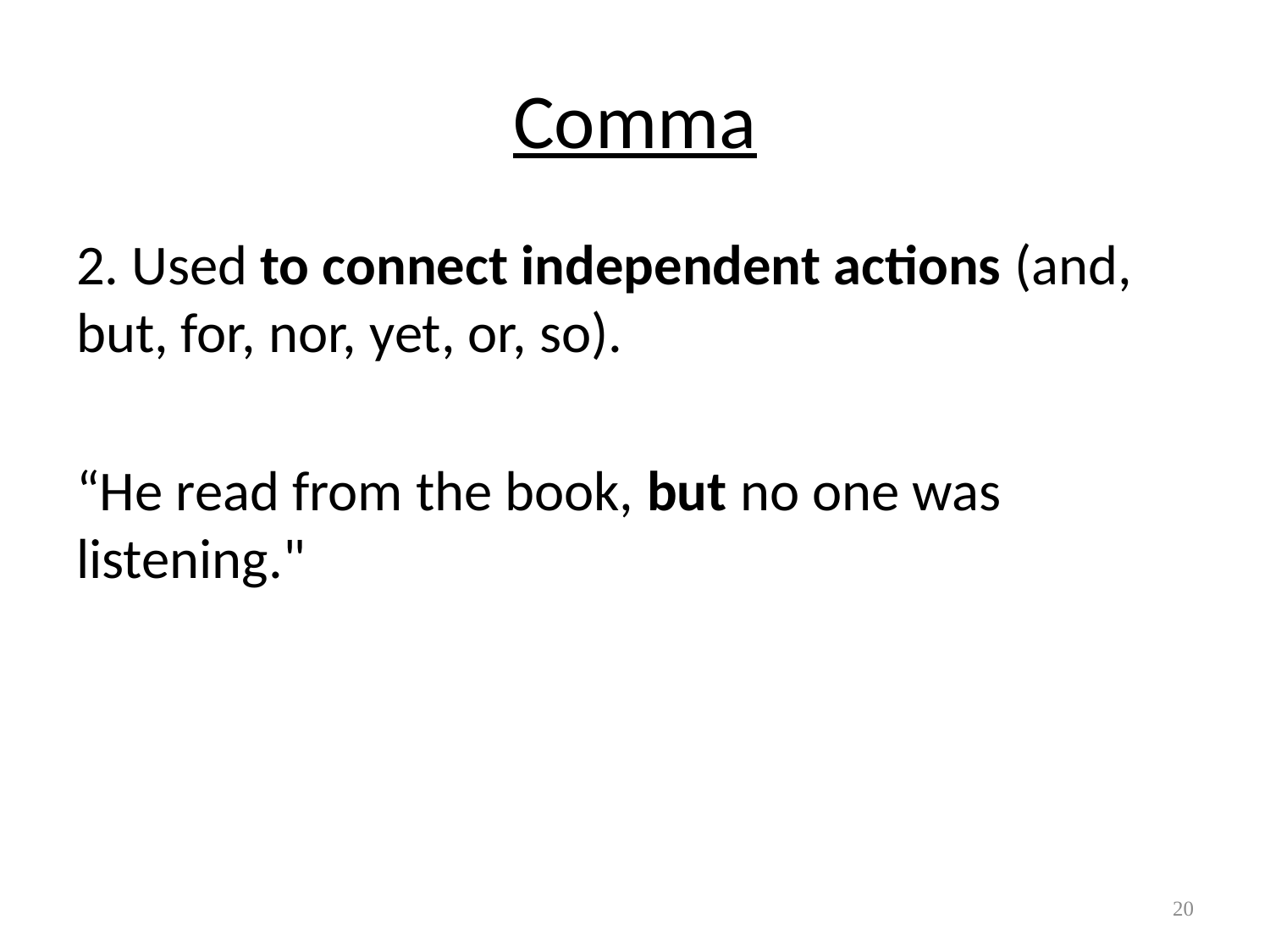

# Comma
2. Used to connect independent actions (and, but, for, nor, yet, or, so).

“He read from the book, but no one was listening."
20